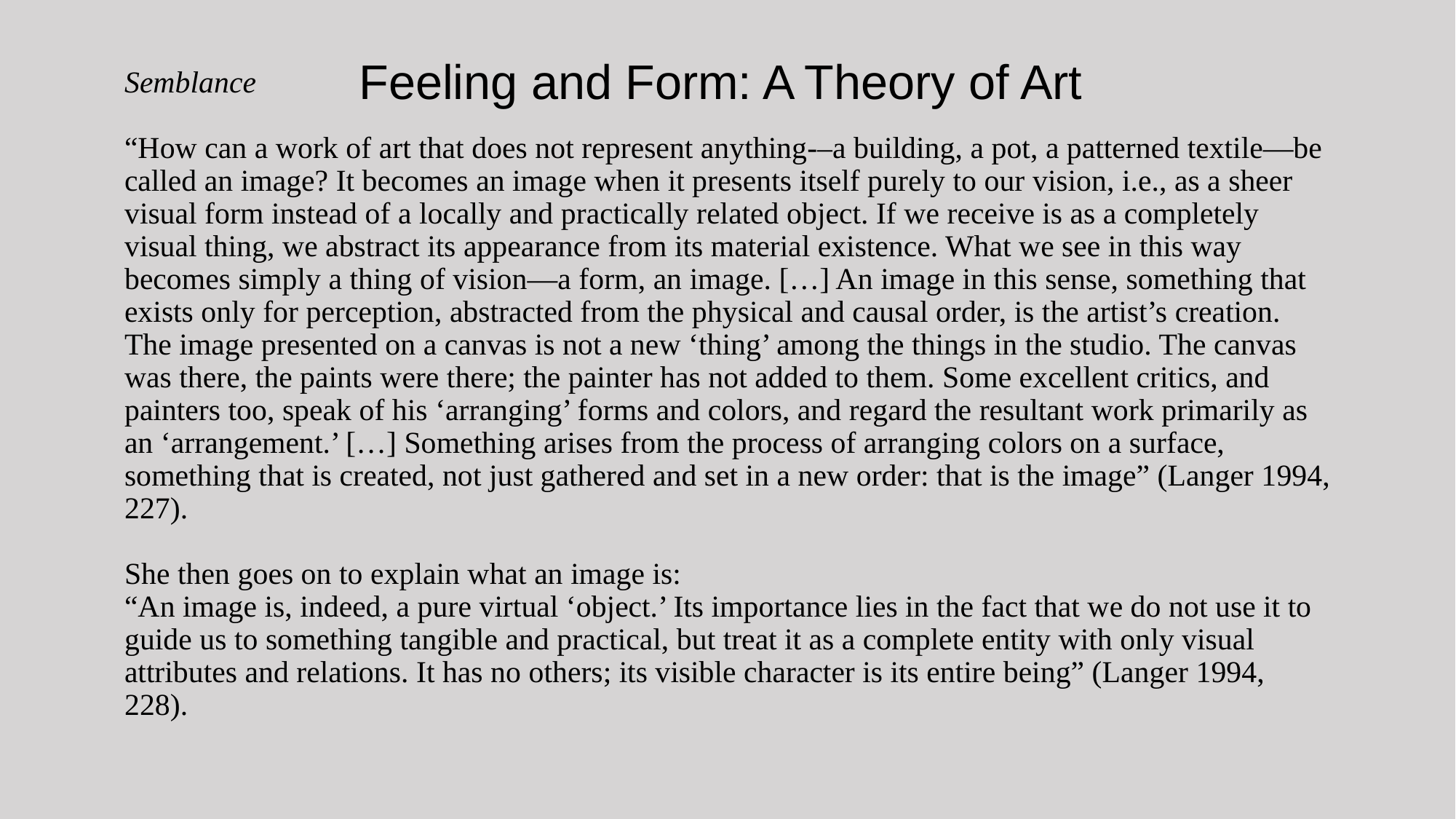

Feeling and Form: A Theory of Art
# Semblance “How can a work of art that does not represent anything-–a building, a pot, a patterned textile—be called an image? It becomes an image when it presents itself purely to our vision, i.e., as a sheer visual form instead of a locally and practically related object. If we receive is as a completely visual thing, we abstract its appearance from its material existence. What we see in this way becomes simply a thing of vision—a form, an image. […] An image in this sense, something that exists only for perception, abstracted from the physical and causal order, is the artist’s creation. The image presented on a canvas is not a new ‘thing’ among the things in the studio. The canvas was there, the paints were there; the painter has not added to them. Some excellent critics, and painters too, speak of his ‘arranging’ forms and colors, and regard the resultant work primarily as an ‘arrangement.’ […] Something arises from the process of arranging colors on a surface, something that is created, not just gathered and set in a new order: that is the image” (Langer 1994, 227). She then goes on to explain what an image is: “An image is, indeed, a pure virtual ‘object.’ Its importance lies in the fact that we do not use it to guide us to something tangible and practical, but treat it as a complete entity with only visual attributes and relations. It has no others; its visible character is its entire being” (Langer 1994, 228).